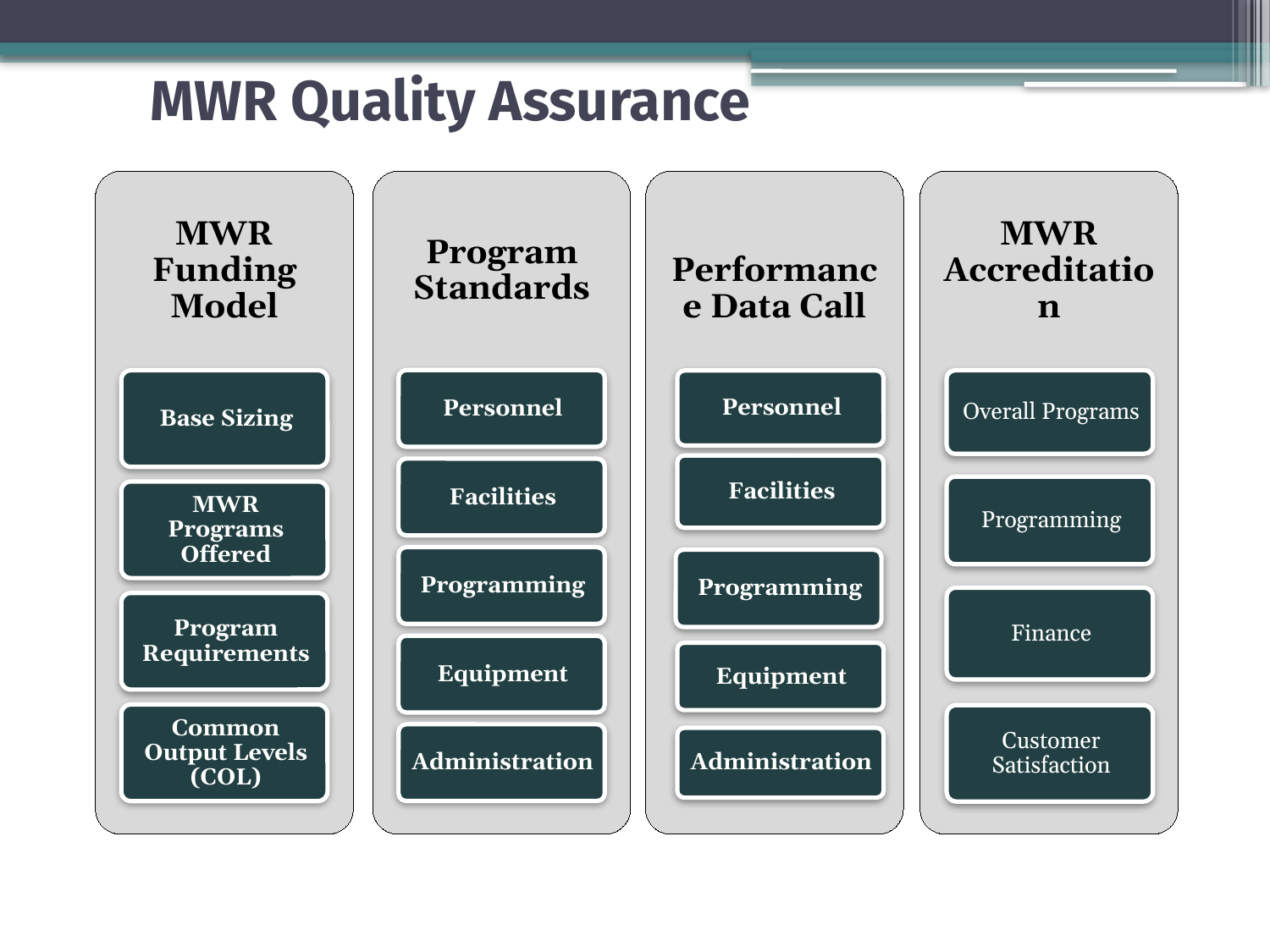

# MWR Quality Assurance
MWR Funding Model
Base Sizing
MWR Programs Offered
Program Requirements
Common Output Levels (COL)
Program Standards
Personnel
Facilities
Programming
Equipment
Administration
 Performance Data Call
Personnel
Facilities
Programming
Equipment
Administration
MWR Accreditation
Overall Programs
Programming
Finance
Customer Satisfaction